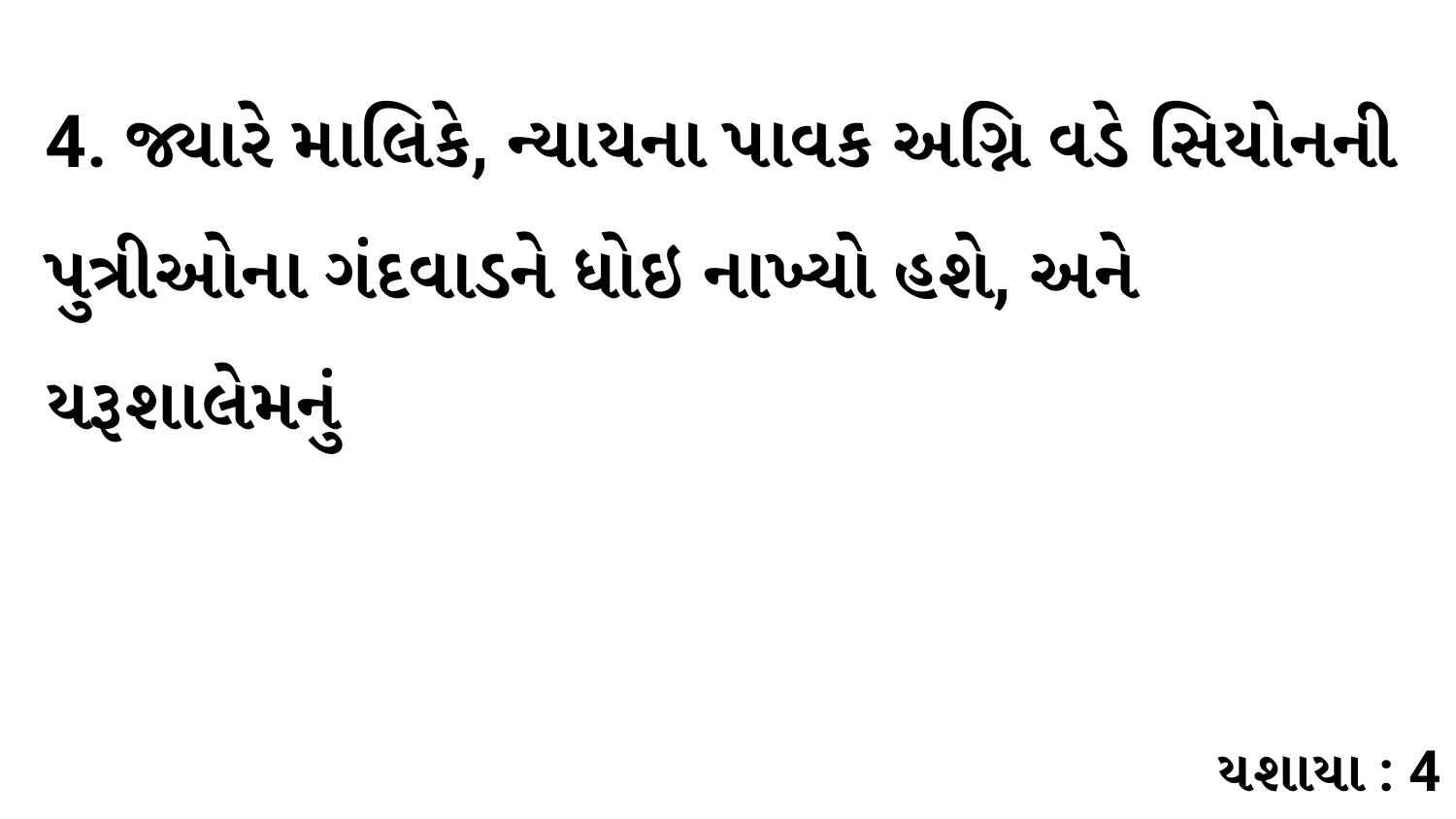

4. જ્યારે માલિકે, ન્યાયના પાવક અગ્નિ વડે સિયોનની પુત્રીઓના ગંદવાડને ધોઇ નાખ્યો હશે, અને યરૂશાલેમનું
યશાયા : 4